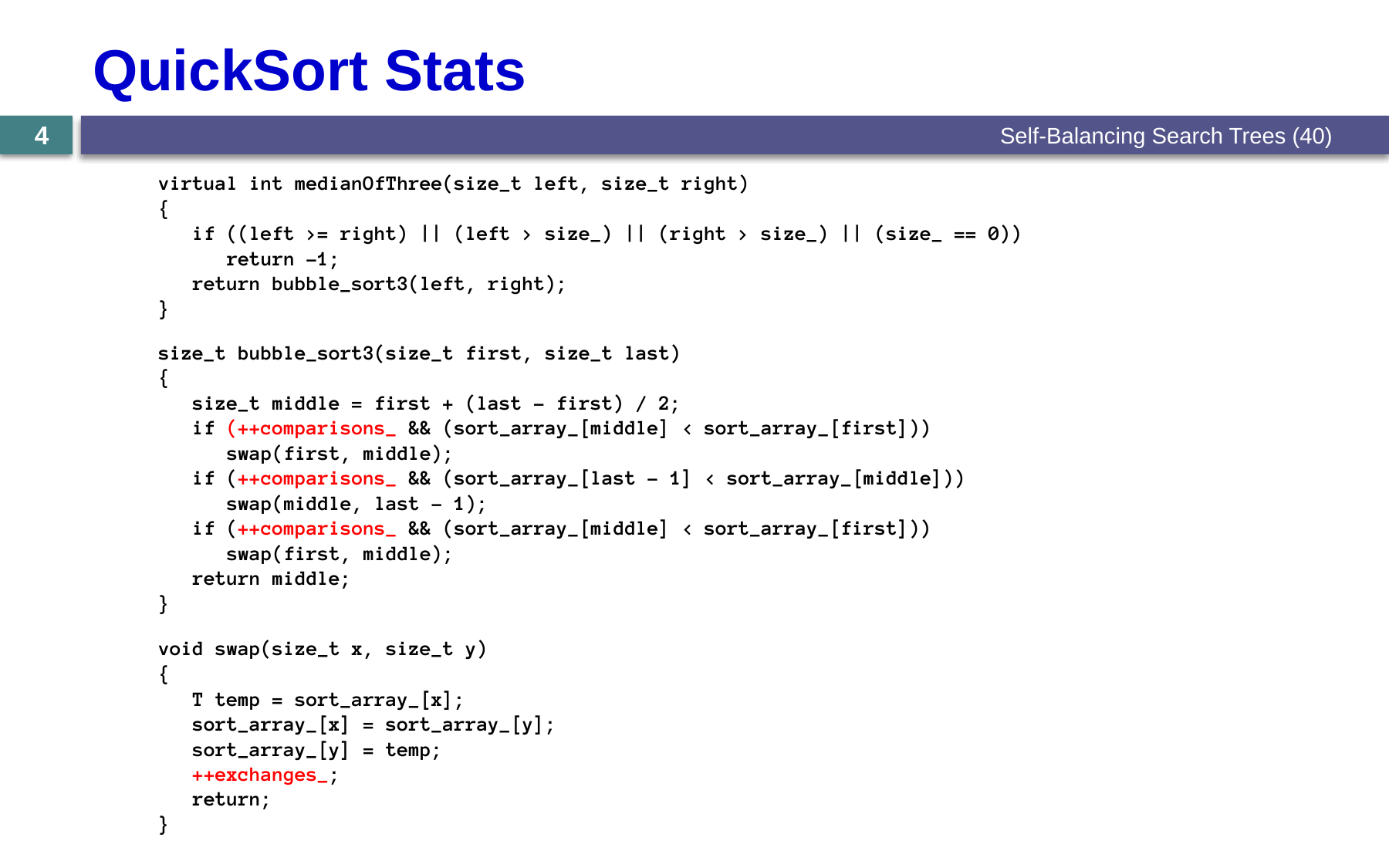

# QuickSort Stats
Self-Balancing Search Trees (40)
4
virtual int medianOfThree(size_t left, size_t right)
{
   if ((left >= right) || (left > size_) || (right > size_) || (size_ == 0))
      return -1;
   return bubble_sort3(left, right);
}
size_t bubble_sort3(size_t first, size_t last)
{
   size_t middle = first + (last - first) / 2;
   if (++comparisons_ && (sort_array_[middle] < sort_array_[first]))
      swap(first, middle);
   if (++comparisons_ && (sort_array_[last - 1] < sort_array_[middle]))
      swap(middle, last - 1);
   if (++comparisons_ && (sort_array_[middle] < sort_array_[first]))
      swap(first, middle);
   return middle;
}
void swap(size_t x, size_t y)
{
   T temp = sort_array_[x];
   sort_array_[x] = sort_array_[y];
   sort_array_[y] = temp;
   ++exchanges_;
   return;
}